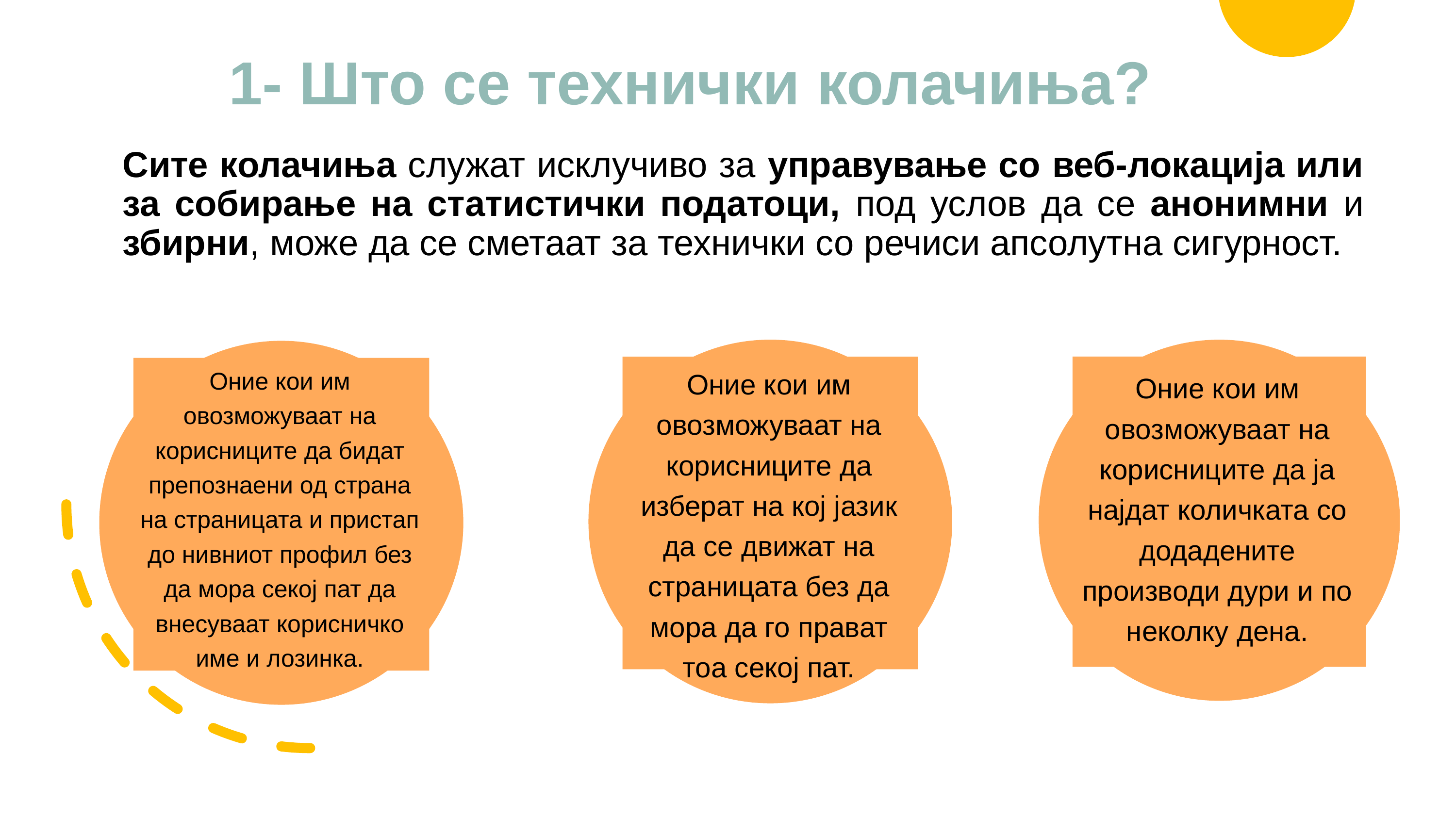

# 1- Што се технички колачиња?
Сите колачиња служат исклучиво за управување со веб-локација или за собирање на статистички податоци, под услов да се анонимни и збирни, може да се сметаат за технички со речиси апсолутна сигурност.

Оние кои им овозможуваат на корисниците да изберат на кој јазик да се движат на страницата без да мора да го прават тоа секој пат.

Оние кои им овозможуваат на корисниците да бидат препознаени од страна на страницата и пристап до нивниот профил без да мора секој пат да внесуваат корисничко име и лозинка.
Оние кои им овозможуваат на корисниците да ја најдат количката со додадените производи дури и по неколку дена.